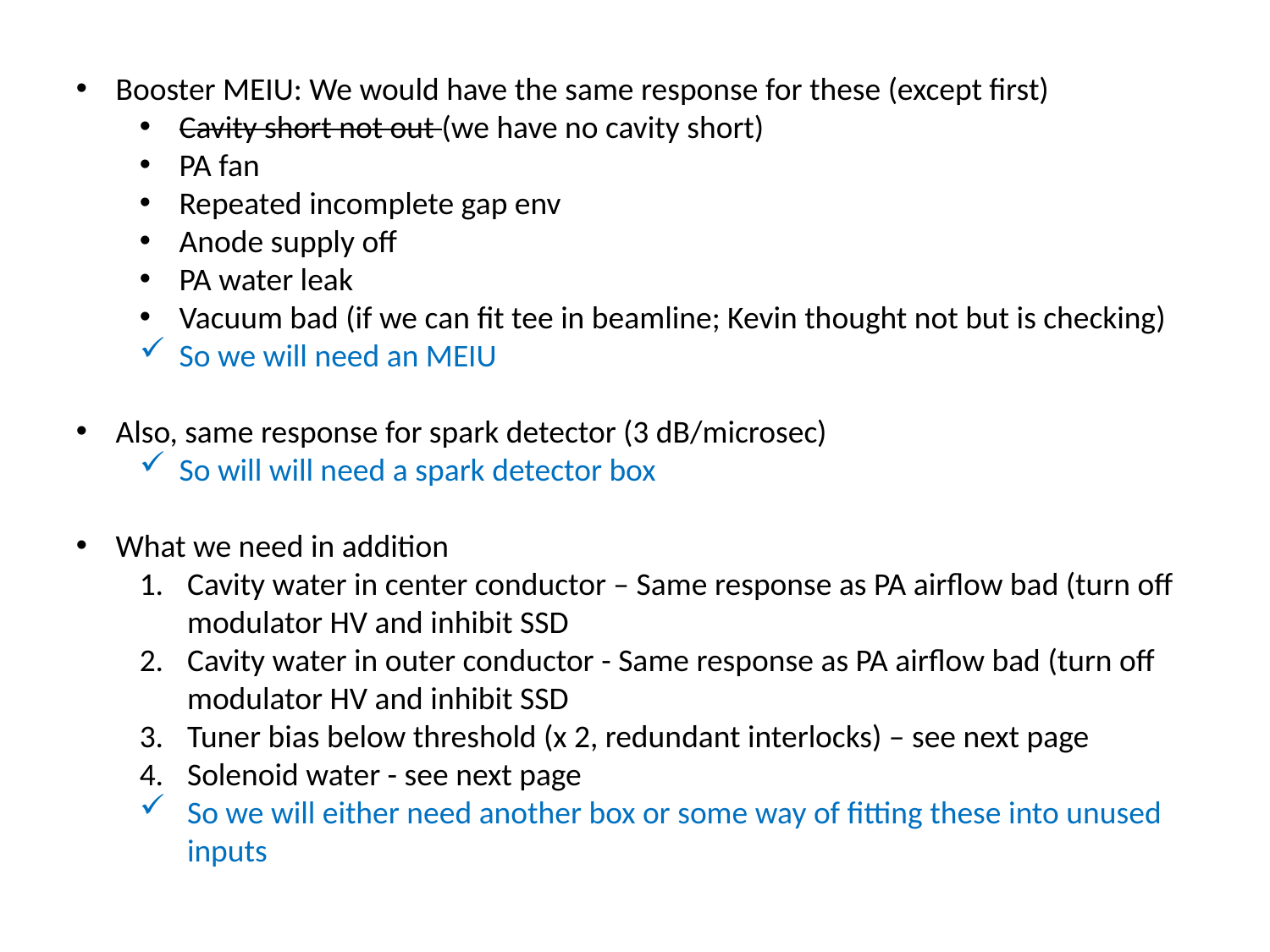

Booster MEIU: We would have the same response for these (except first)
Cavity short not out (we have no cavity short)
PA fan
Repeated incomplete gap env
Anode supply off
PA water leak
Vacuum bad (if we can fit tee in beamline; Kevin thought not but is checking)
So we will need an MEIU

Also, same response for spark detector (3 dB/microsec)
So will will need a spark detector box

What we need in addition
Cavity water in center conductor – Same response as PA airflow bad (turn off modulator HV and inhibit SSD
Cavity water in outer conductor - Same response as PA airflow bad (turn off modulator HV and inhibit SSD
Tuner bias below threshold (x 2, redundant interlocks) – see next page
Solenoid water - see next page
So we will either need another box or some way of fitting these into unused inputs